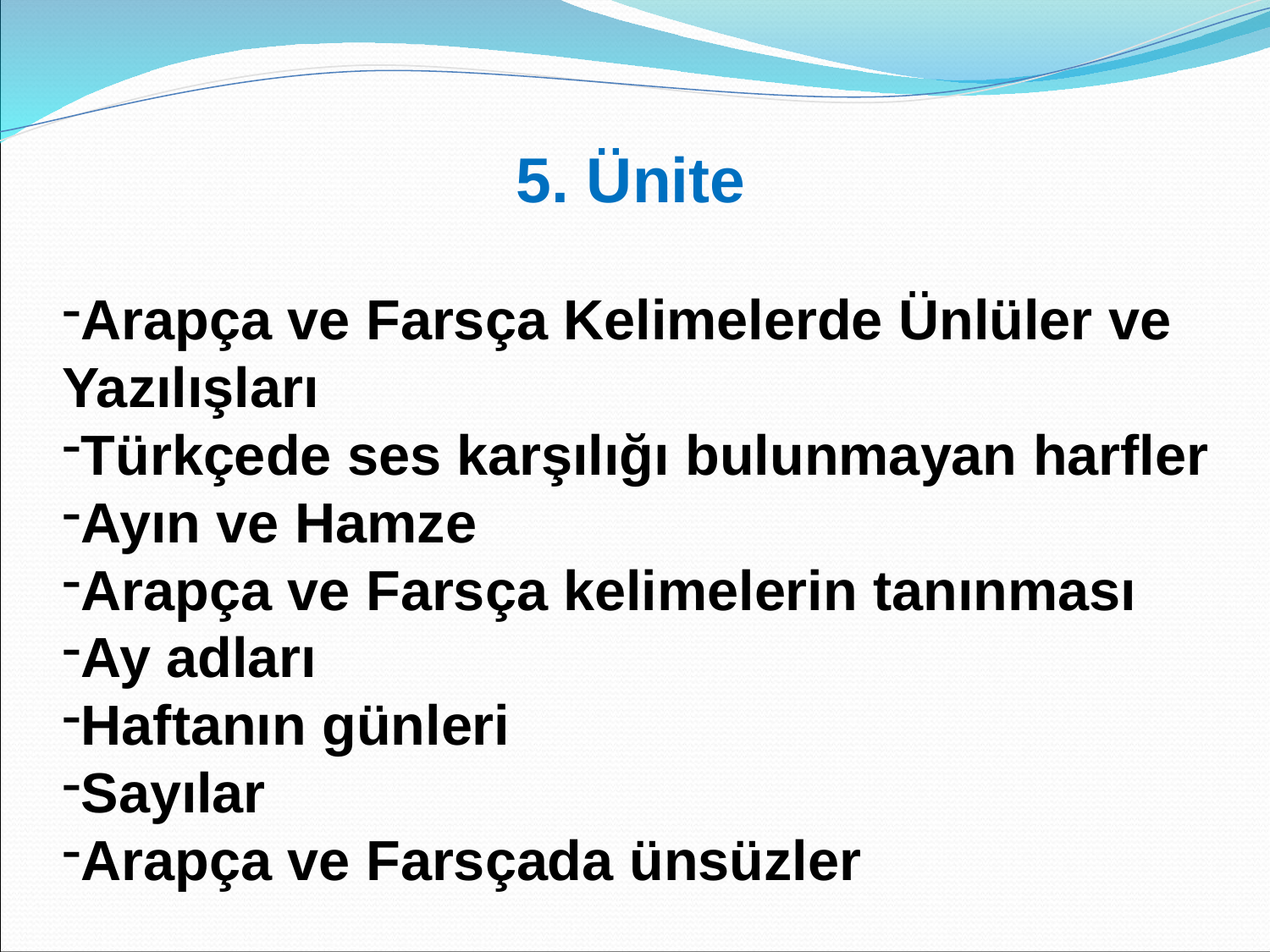

5. Ünite

Arapça ve Farsça Kelimelerde Ünlüler ve Yazılışları
Türkçede ses karşılığı bulunmayan harfler
Ayın ve Hamze
Arapça ve Farsça kelimelerin tanınması
Ay adları
Haftanın günleri
Sayılar
Arapça ve Farsçada ünsüzler